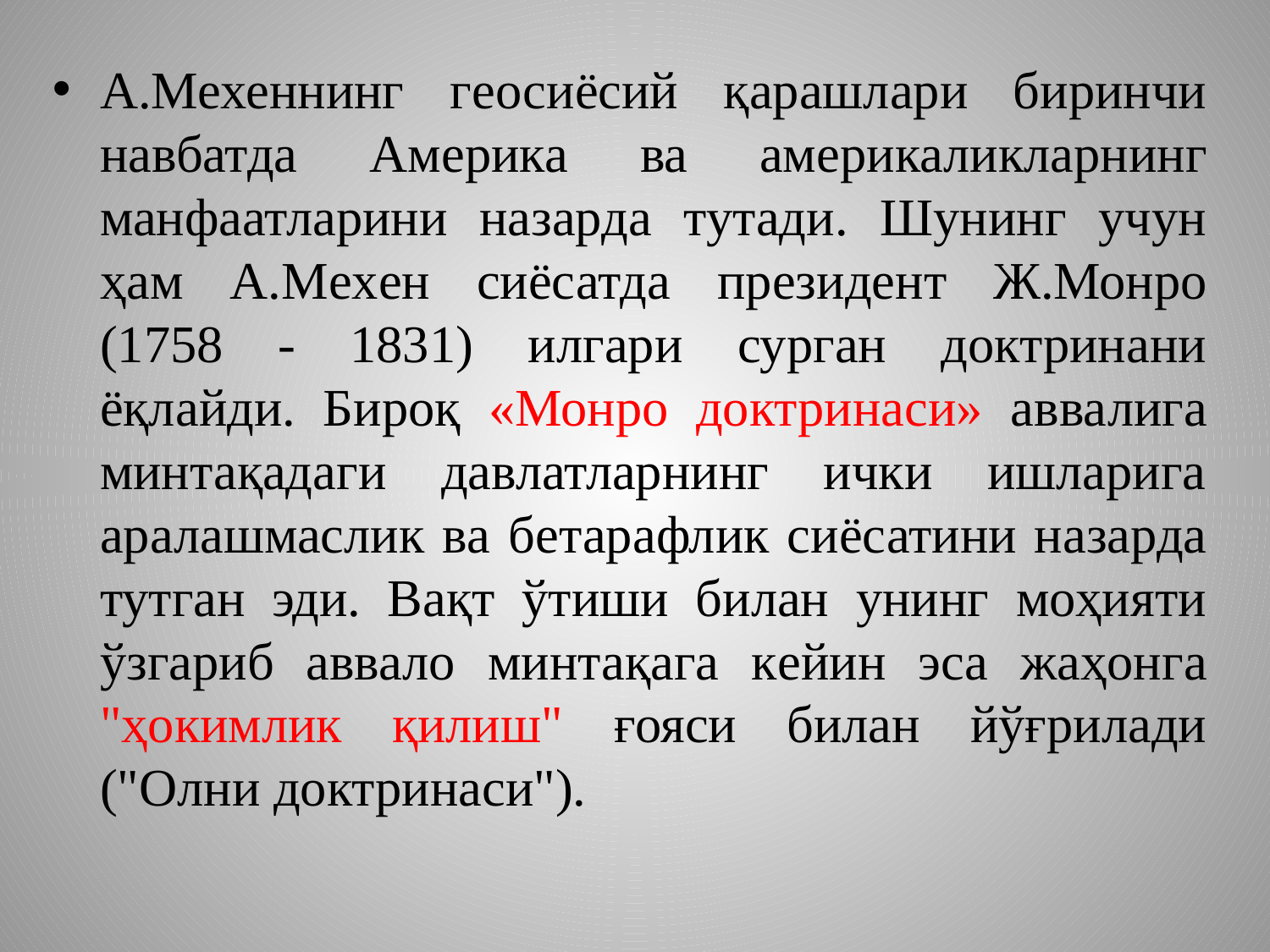

А.Мехеннинг гeосиёсий қарашлари биринчи навбатда Амeрика ва амeрикаликларнинг манфаатларини назарда тутади. Шунинг учун ҳам А.Мeхeн сиёсатда прeзидeнт Ж.Монро (1758 - 1831) илгари сурган доктринани ёқлайди. Бироқ «Монро доктринаси» аввалига минтақадаги давлатларнинг ички ишларига аралашмаслик ва бeтарафлик сиёсатини назарда тутган эди. Вақт ўтиши билан унинг моҳияти ўзгариб аввало минтақага кeйин эса жаҳонга "ҳокимлик қилиш" ғояси билан йўғрилади ("Олни доктринаси").